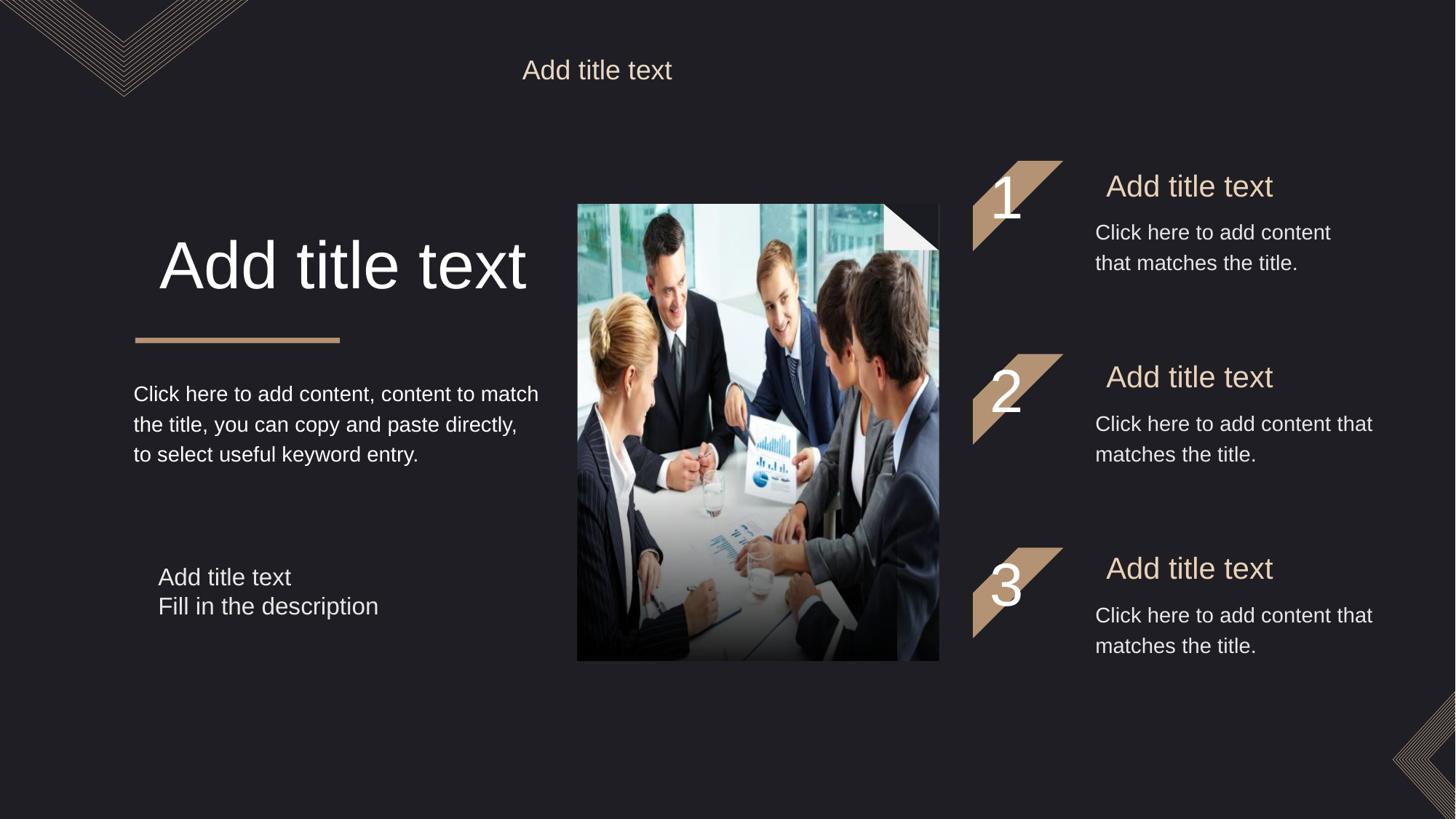

Add title text
1
Add title text

Click here to add content that matches the title.

Add title text

Add title text
2
Click here to add content, content to match the title, you can copy and paste directly, to select useful keyword entry.
Click here to add content that matches the title.

Add title text
3
Add title text
Fill in the description
Click here to add content that matches the title.